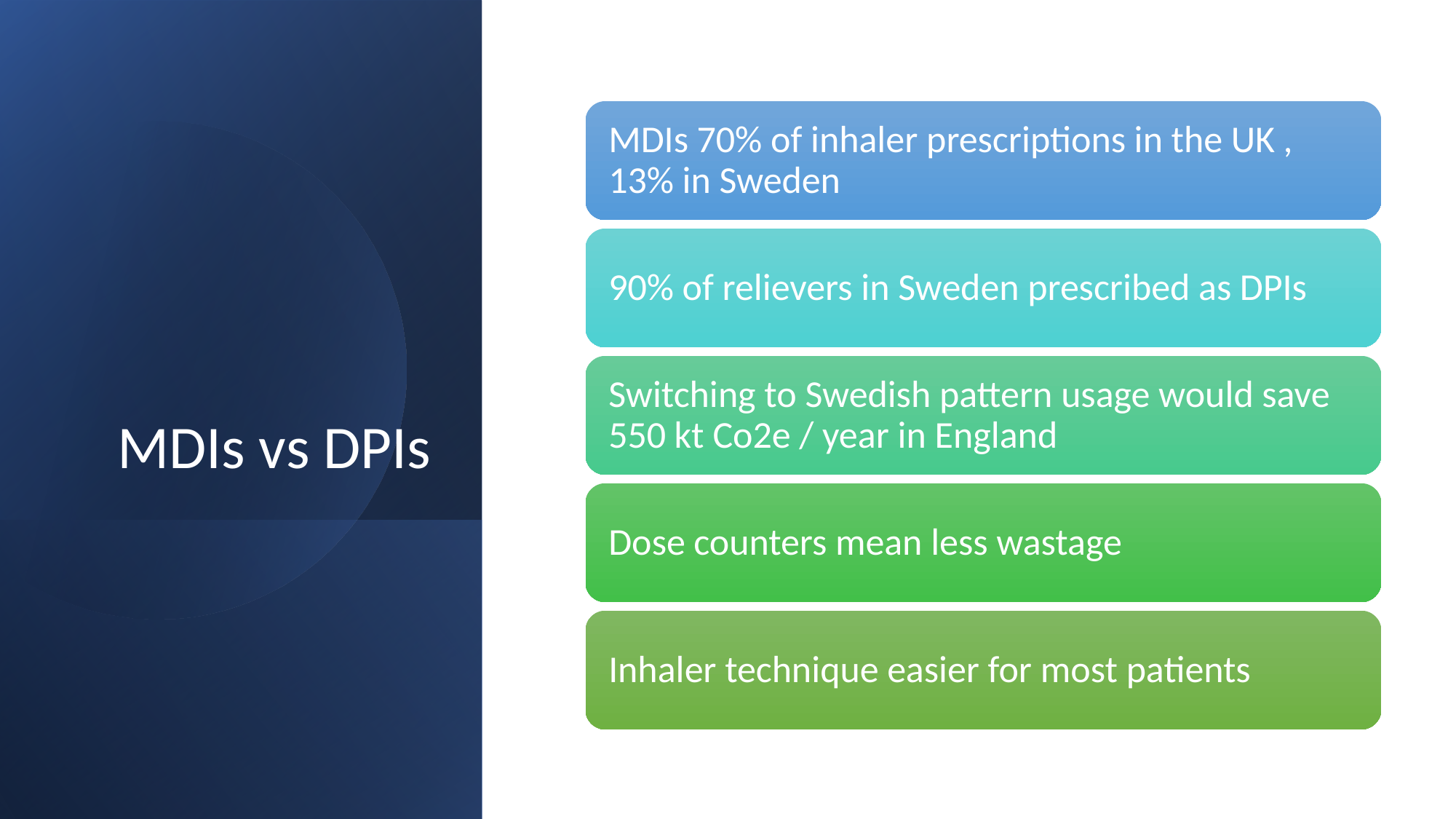

MDIs 70% of inhaler prescriptions in the UK , 13% in Sweden
90% of relievers in Sweden prescribed as DPIs
Switching to Swedish pattern usage would save 550 kt Co2e / year in England
Dose counters mean less wastage
Inhaler technique easier for most patients

# MDIs vs DPIs